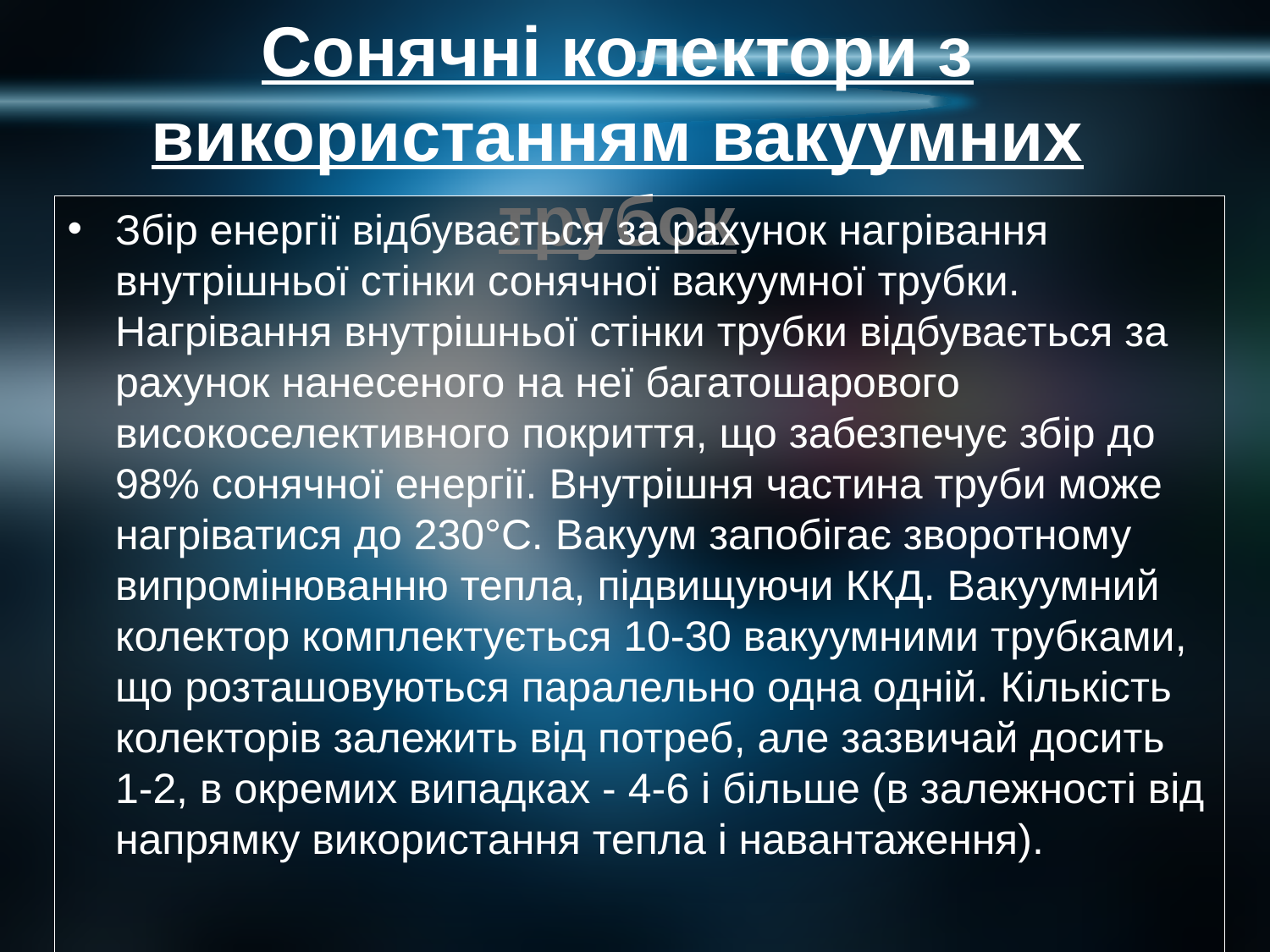

# Сонячні колектори з використанням вакуумних трубок
Збір енергії відбувається за рахунок нагрівання внутрішньої стінки сонячної вакуумної трубки. Нагрівання внутрішньої стінки трубки відбувається за рахунок нанесеного на неї багатошарового високоселективного покриття, що забезпечує збір до 98% сонячної енергії. Внутрішня частина труби може нагріватися до 230°С. Вакуум запобігає зворотному випромінюванню тепла, підвищуючи ККД. Вакуумний колектор комплектується 10-30 вакуумними трубками, що розташовуються паралельно одна одній. Кількість колекторів залежить від потреб, але зазвичай досить 1-2, в окремих випадках - 4-6 і більше (в залежності від напрямку використання тепла і навантаження).